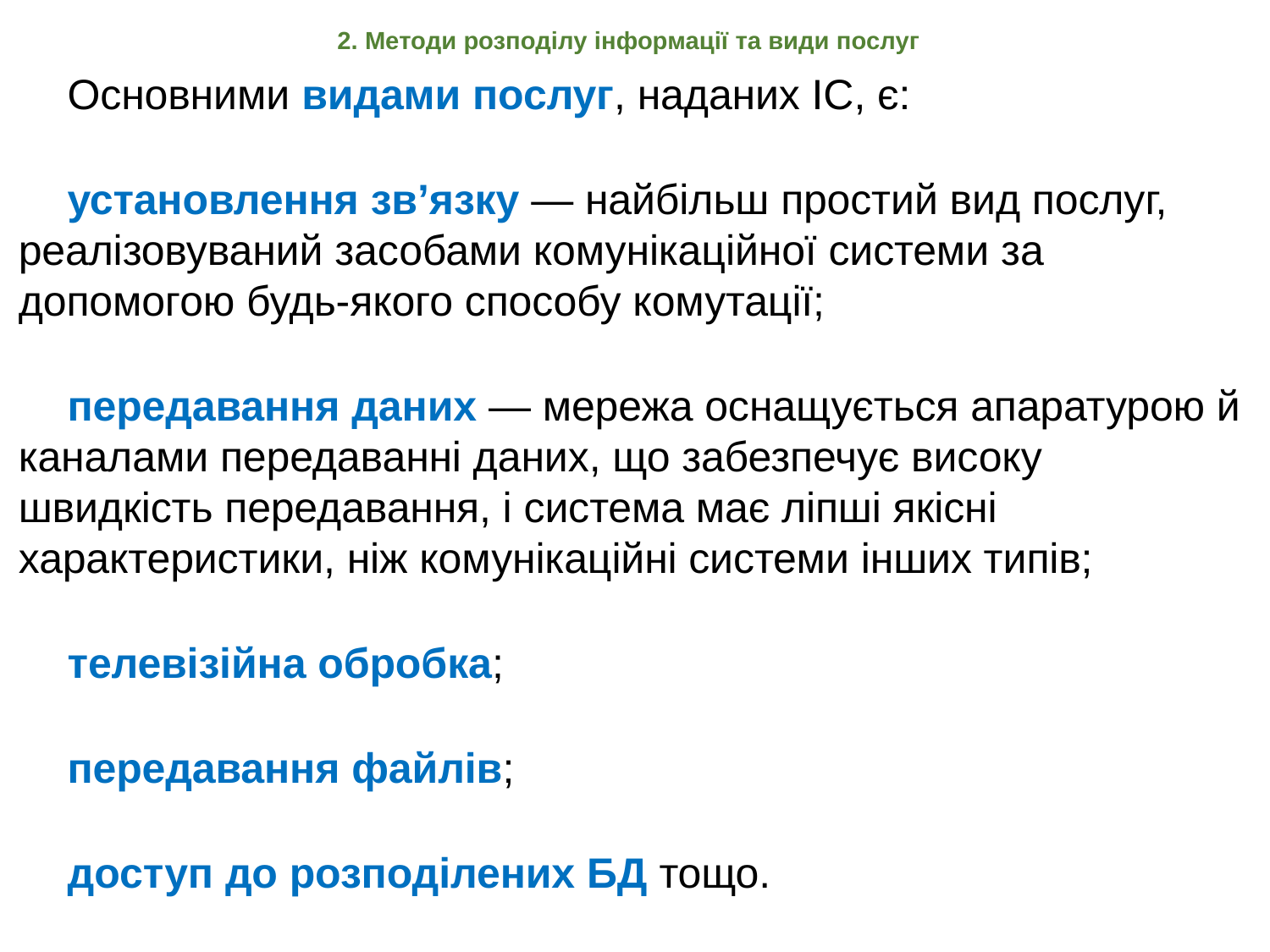

2. Методи розподілу інформації та види послуг
Основними видами послуг, наданих ІС, є:

установлення зв’язку — найбільш простий вид послуг, реалізовуваний засобами комунікаційної системи за допомогою будь-якого способу комутації;

передавання даних — мережа оснащується апаратурою й каналами передаванні даних, що забезпечує високу швидкість передавання, і система має ліпші якісні характеристики, ніж комунікаційні системи інших типів;

телевізійна обробка;

передавання файлів;

доступ до розподілених БД тощо.